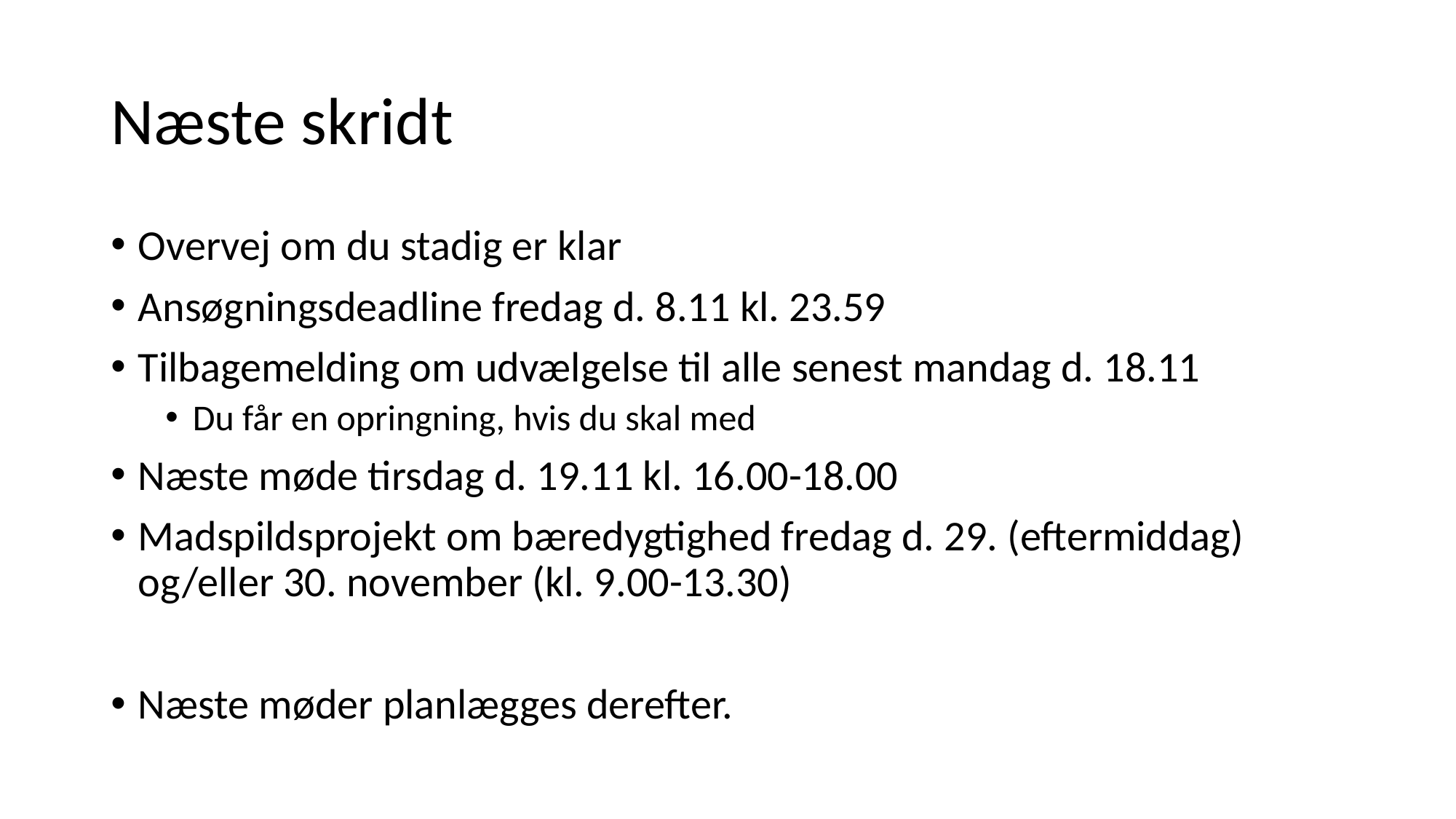

# Næste skridt
Overvej om du stadig er klar
Ansøgningsdeadline fredag d. 8.11 kl. 23.59
Tilbagemelding om udvælgelse til alle senest mandag d. 18.11
Du får en opringning, hvis du skal med
Næste møde tirsdag d. 19.11 kl. 16.00-18.00
Madspildsprojekt om bæredygtighed fredag d. 29. (eftermiddag) og/eller 30. november (kl. 9.00-13.30)

Næste møder planlægges derefter.